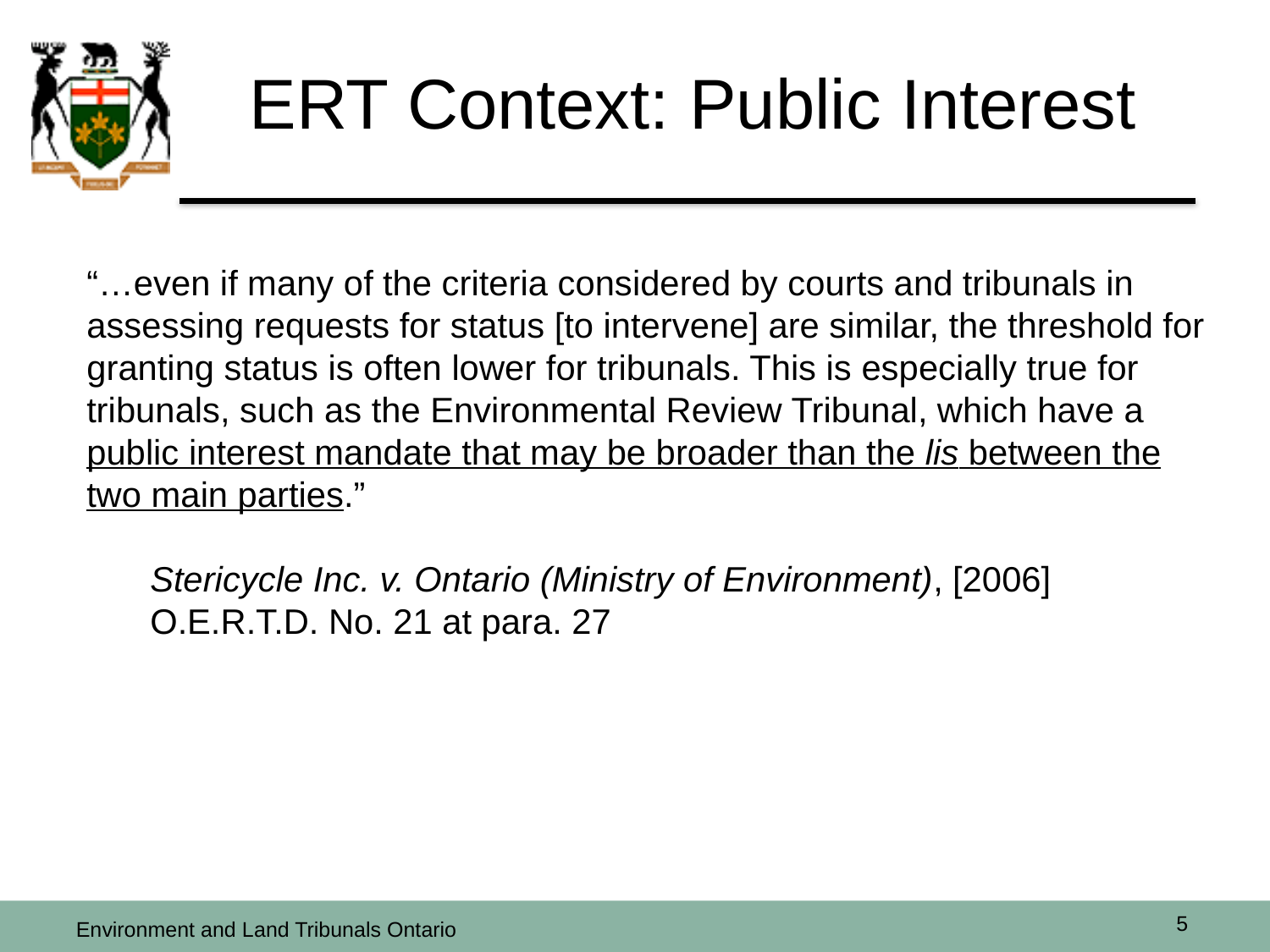

# ERT Context: Public Interest
“…even if many of the criteria considered by courts and tribunals in assessing requests for status [to intervene] are similar, the threshold for granting status is often lower for tribunals. This is especially true for tribunals, such as the Environmental Review Tribunal, which have a public interest mandate that may be broader than the lis between the two main parties.”

Stericycle Inc. v. Ontario (Ministry of Environment), [2006] O.E.R.T.D. No. 21 at para. 27
5